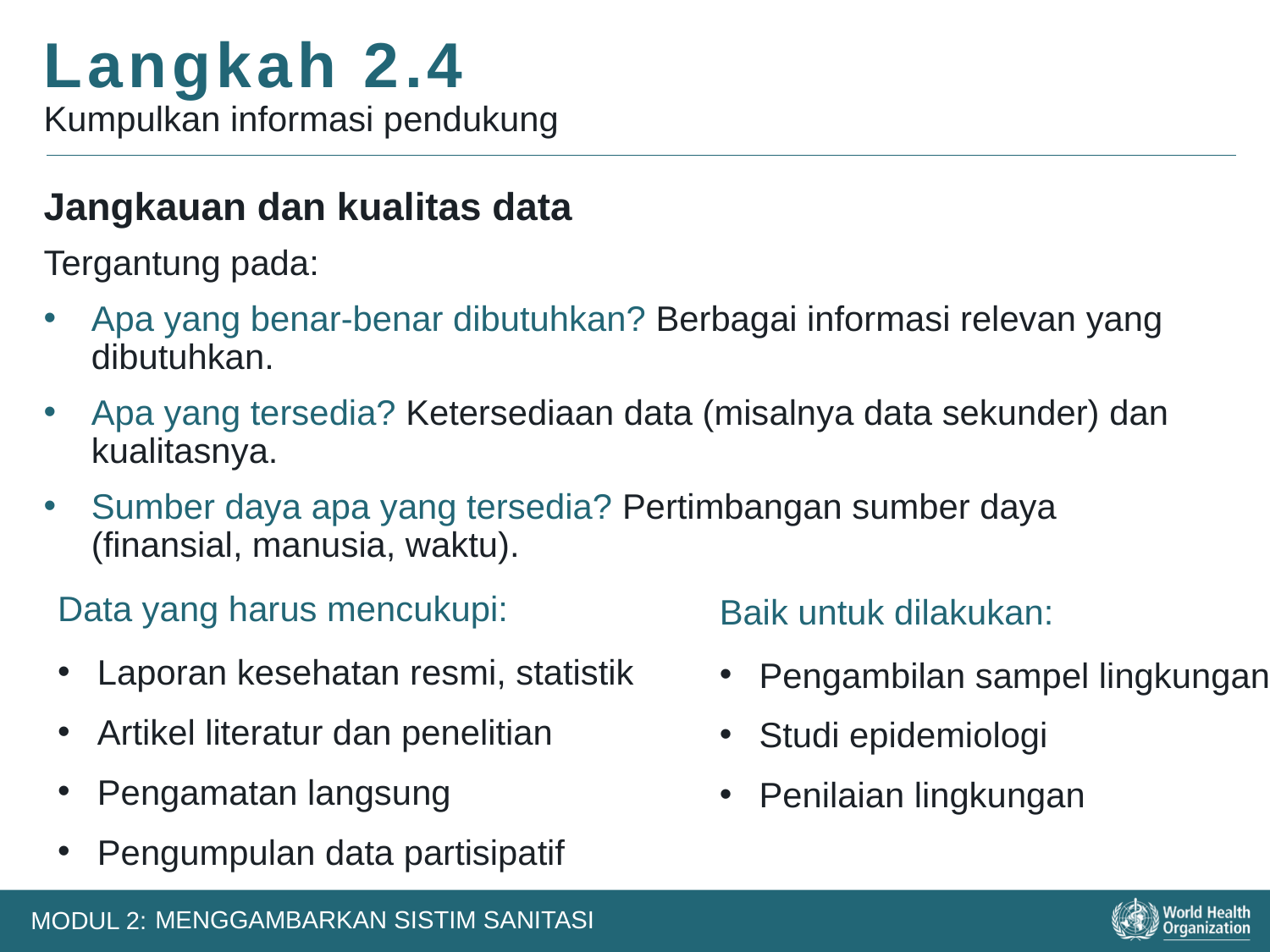

Langkah 2.4
Kumpulkan informasi pendukung
Jangkauan dan kualitas data
Tergantung pada:
Apa yang benar-benar dibutuhkan? Berbagai informasi relevan yang dibutuhkan.
Apa yang tersedia? Ketersediaan data (misalnya data sekunder) dan kualitasnya.
Sumber daya apa yang tersedia? Pertimbangan sumber daya (finansial, manusia, waktu).
Data yang harus mencukupi:
Baik untuk dilakukan:
Laporan kesehatan resmi, statistik
Artikel literatur dan penelitian
Pengamatan langsung
Pengumpulan data partisipatif
Pengambilan sampel lingkungan
Studi epidemiologi
Penilaian lingkungan